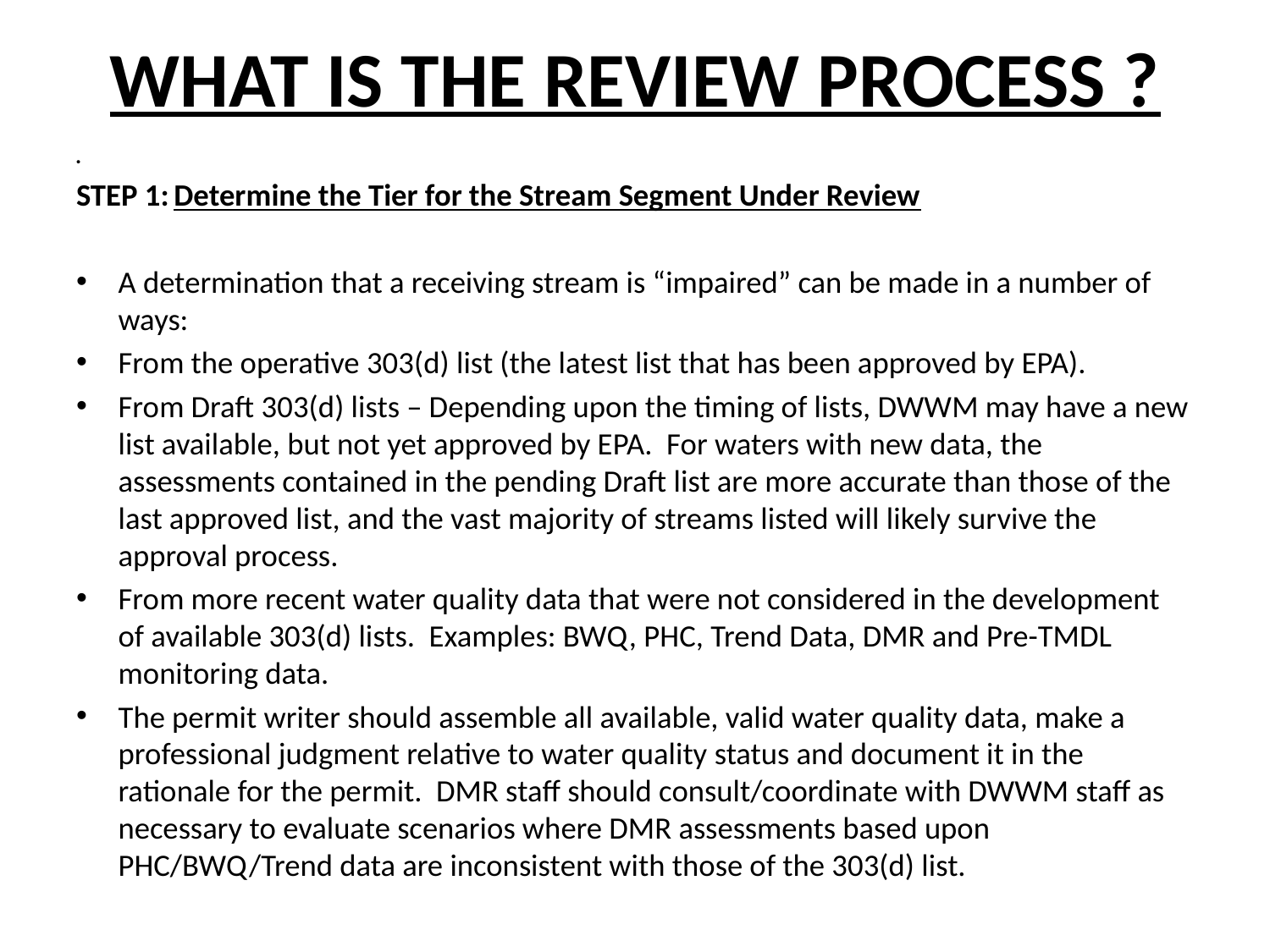

# WHAT IS THE REVIEW PROCESS ?

STEP 1:	Determine the Tier for the Stream Segment Under Review

A determination that a receiving stream is “impaired” can be made in a number of ways:
From the operative 303(d) list (the latest list that has been approved by EPA).
From Draft 303(d) lists – Depending upon the timing of lists, DWWM may have a new list available, but not yet approved by EPA.  For waters with new data, the assessments contained in the pending Draft list are more accurate than those of the last approved list, and the vast majority of streams listed will likely survive the approval process.
From more recent water quality data that were not considered in the development of available 303(d) lists.  Examples: BWQ, PHC, Trend Data, DMR and Pre-TMDL monitoring data.
The permit writer should assemble all available, valid water quality data, make a professional judgment relative to water quality status and document it in the rationale for the permit.  DMR staff should consult/coordinate with DWWM staff as necessary to evaluate scenarios where DMR assessments based upon PHC/BWQ/Trend data are inconsistent with those of the 303(d) list.